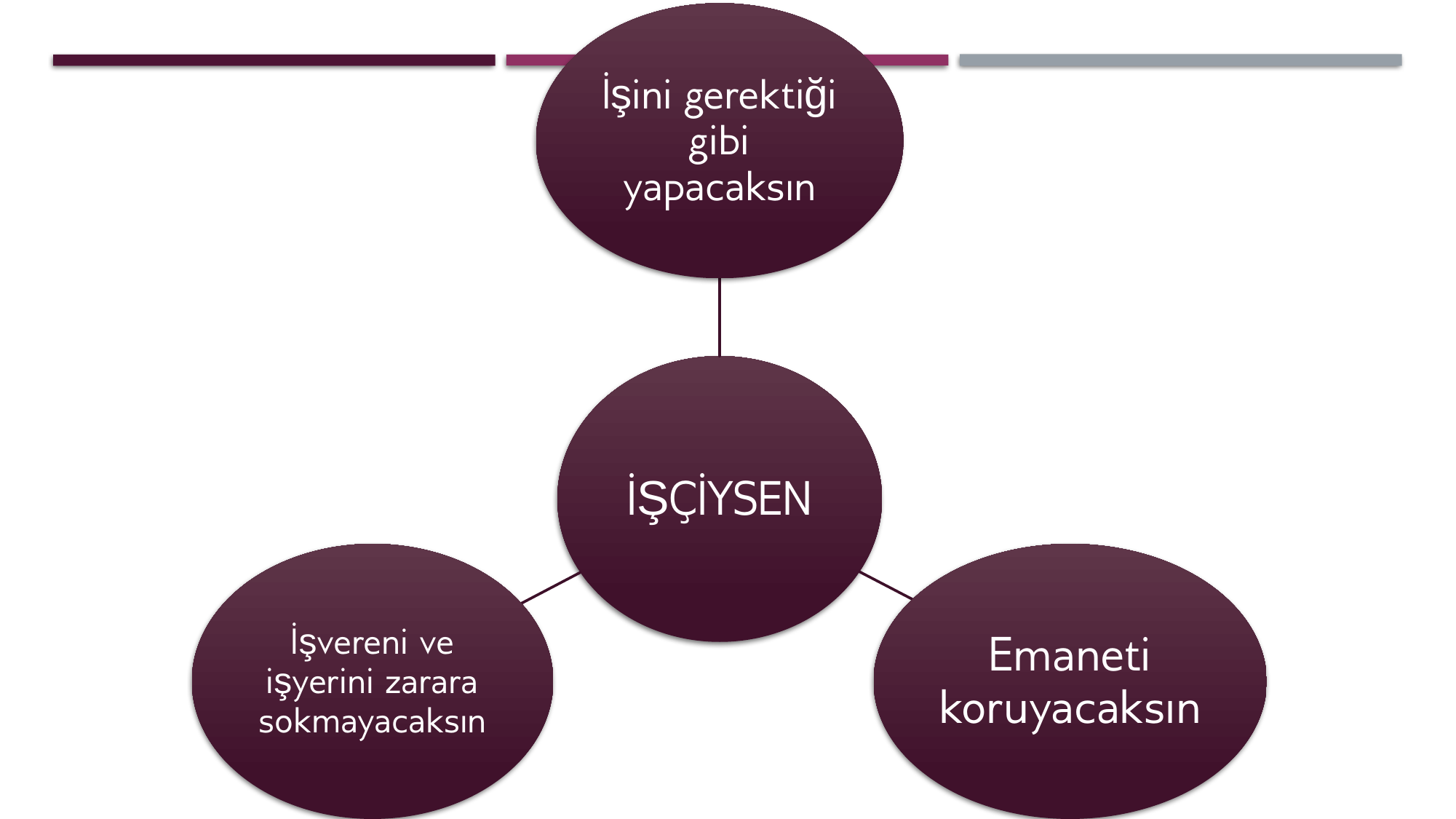

İŞÇİYSEN

İşini gerektiği gibi yapacaksın

Emaneti koruyacaksın

İşvereni ve işyerini zarara sokmayacaksın